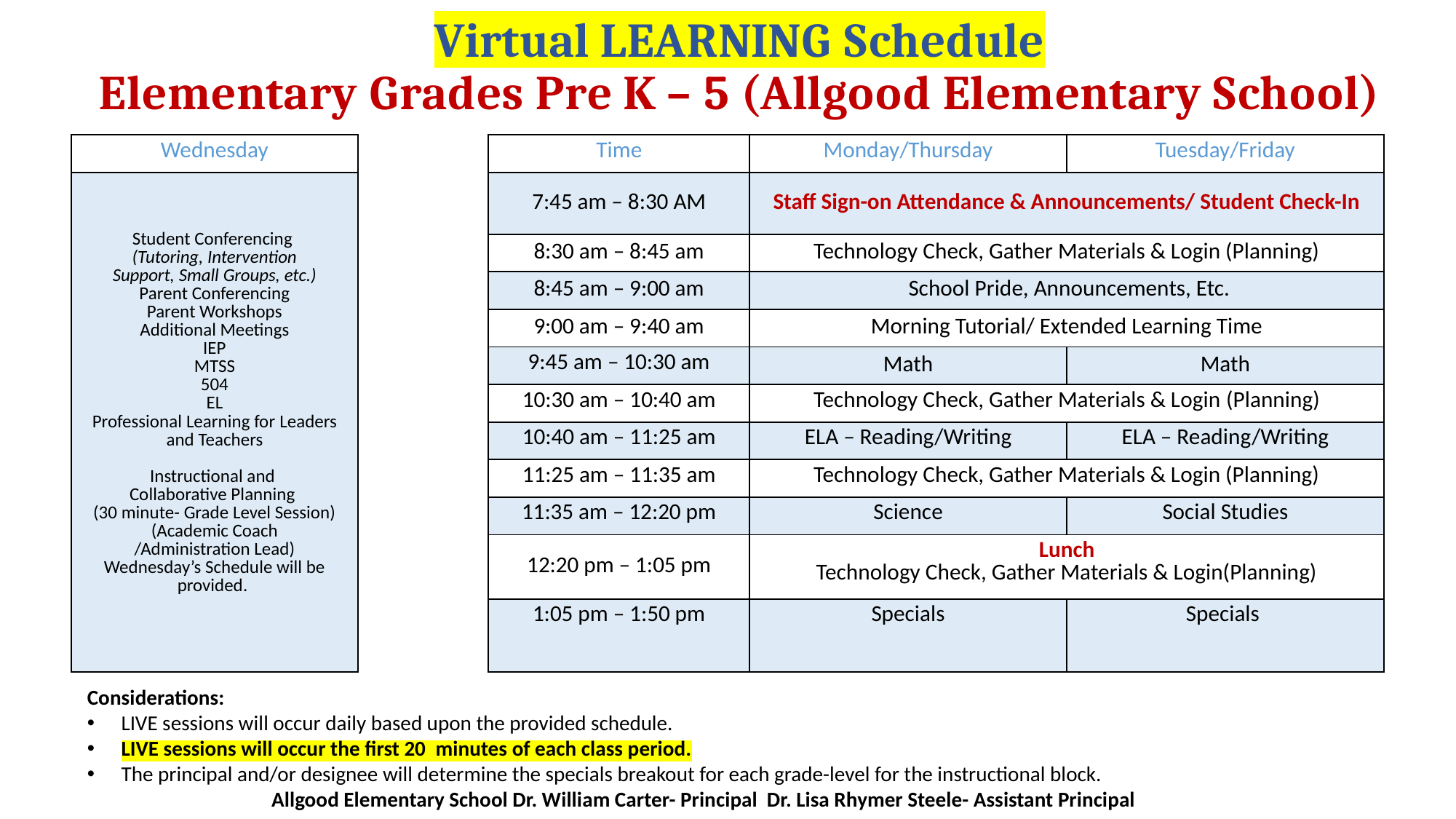

# Virtual LEARNING Schedule Elementary Grades Pre K – 5 (Allgood Elementary School)
| Wednesday |  | Time | Monday/Thursday | Tuesday/Friday |
| --- | --- | --- | --- | --- |
| Student Conferencing  (Tutoring, Intervention Support, Small Groups, etc.) Parent Conferencing Parent Workshops Additional Meetings IEP MTSS 504 EL Professional Learning for Leaders and Teachers Instructional and  Collaborative Planning (30 minute- Grade Level Session) (Academic Coach /Administration Lead) Wednesday’s Schedule will be provided. |  | 7:45 am – 8:30 AM | Staff Sign-on Attendance & Announcements/ Student Check-In |  |
|  |  | 8:30 am – 8:45 am | Technology Check, Gather Materials & Login (Planning) |  |
|  |  | 8:45 am – 9:00 am | School Pride, Announcements, Etc. |  |
|  |  | 9:00 am – 9:40 am | Morning Tutorial/ Extended Learning Time |  |
|  |  | 9:45 am – 10:30 am | Math | Math |
|  |  | 10:30 am – 10:40 am | Technology Check, Gather Materials & Login (Planning) |  |
|  |  | 10:40 am – 11:25 am | ELA – Reading/Writing | ELA – Reading/Writing |
|  |  | 11:25 am – 11:35 am | Technology Check, Gather Materials & Login (Planning) |  |
|  |  | 11:35 am – 12:20 pm | Science | Social Studies |
|  |  | 12:20 pm – 1:05 pm | Lunch Technology Check, Gather Materials & Login(Planning) |  |
|  |  | 1:05 pm – 1:50 pm | Specials | Specials |
Considerations:
LIVE sessions will occur daily based upon the provided schedule.
LIVE sessions will occur the first 20  minutes of each class period.
The principal and/or designee will determine the specials breakout for each grade-level for the instructional block.
                                       Allgood Elementary School Dr. William Carter- Principal  Dr. Lisa Rhymer Steele- Assistant Principal